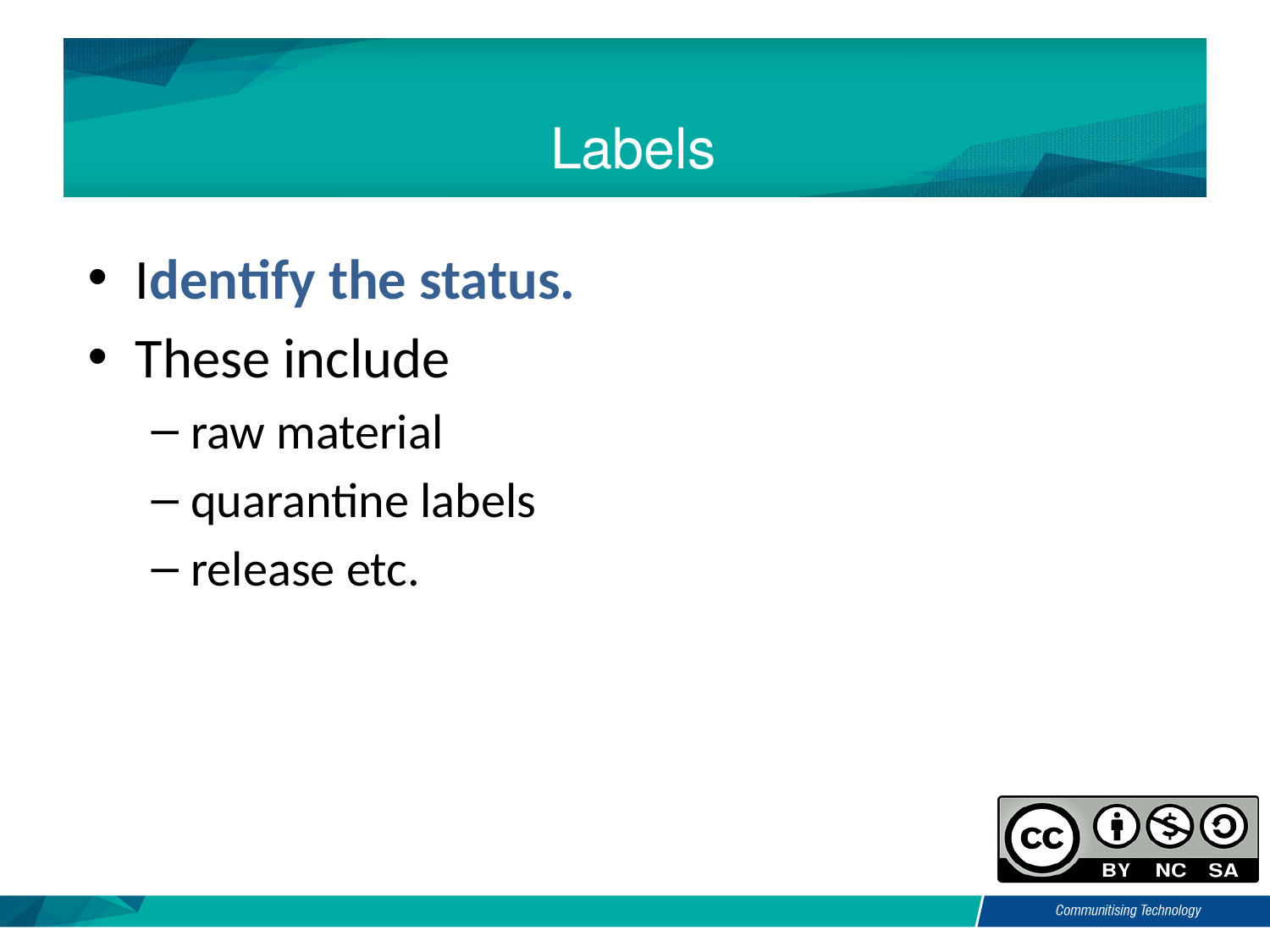

# Labels
Identify the status.
These include
raw material
quarantine labels
release etc.